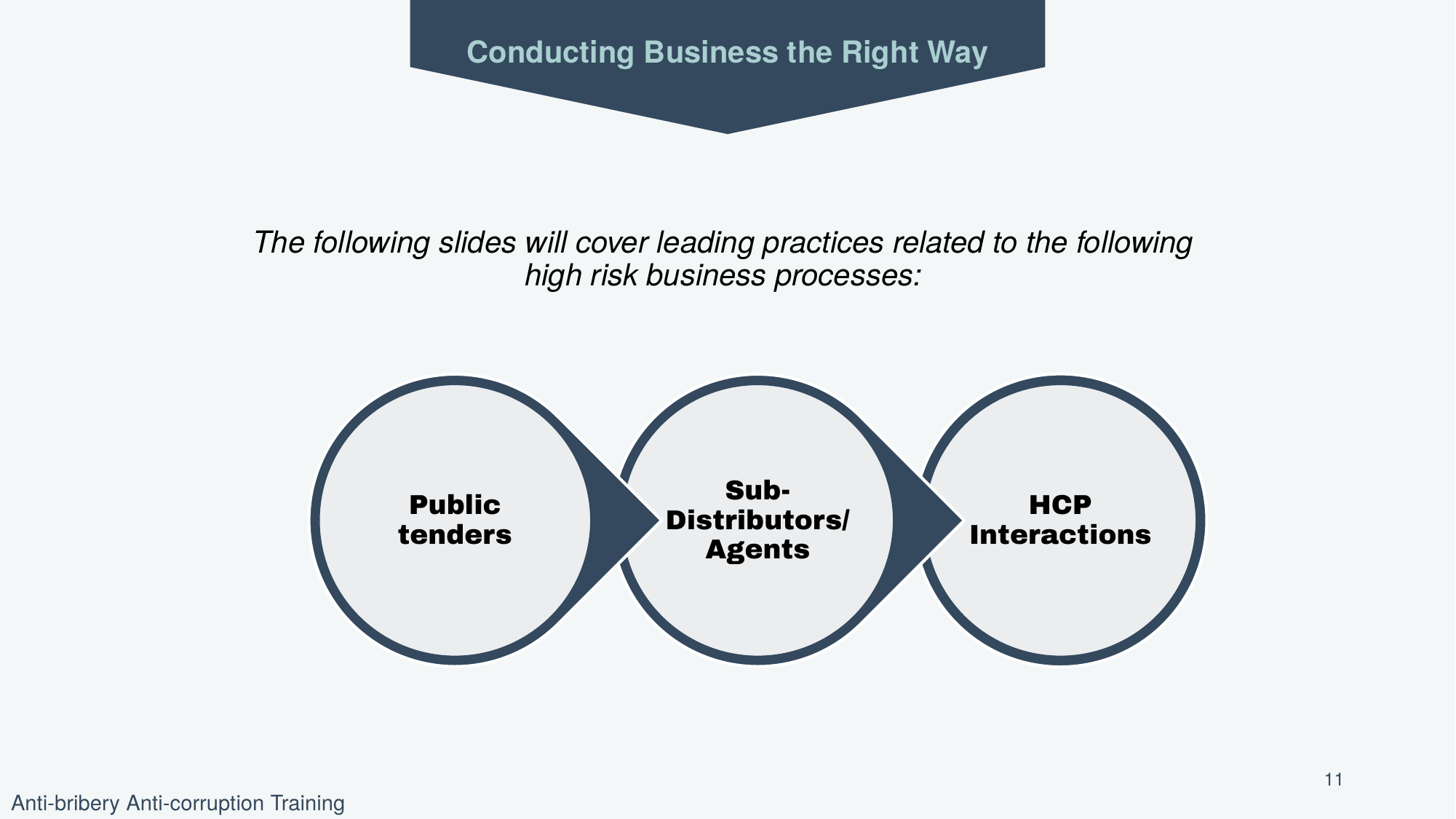

Conducting Business the Right Way

The following slides will cover leading practices related to the following
high risk business processes:
HCP Interactions
Sub-Distributors/ Agents
Public tenders
11